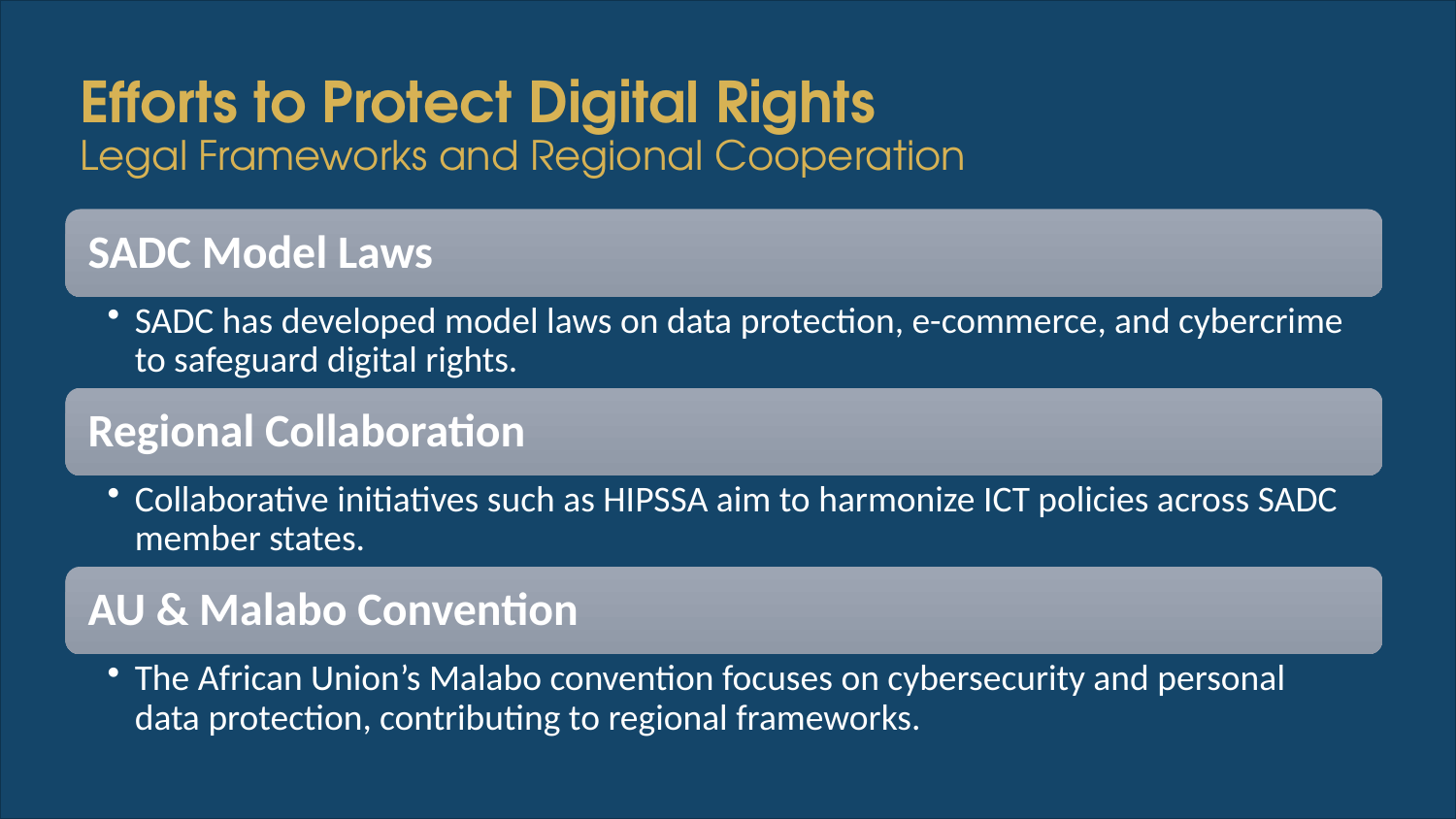

# Efforts to Protect Digital Rights
Legal Frameworks and Regional Cooperation
SADC Model Laws
SADC has developed model laws on data protection, e-commerce, and cybercrime to safeguard digital rights.
Regional Collaboration
Collaborative initiatives such as HIPSSA aim to harmonize ICT policies across SADC member states.
AU & Malabo Convention
The African Union’s Malabo convention focuses on cybersecurity and personal data protection, contributing to regional frameworks.